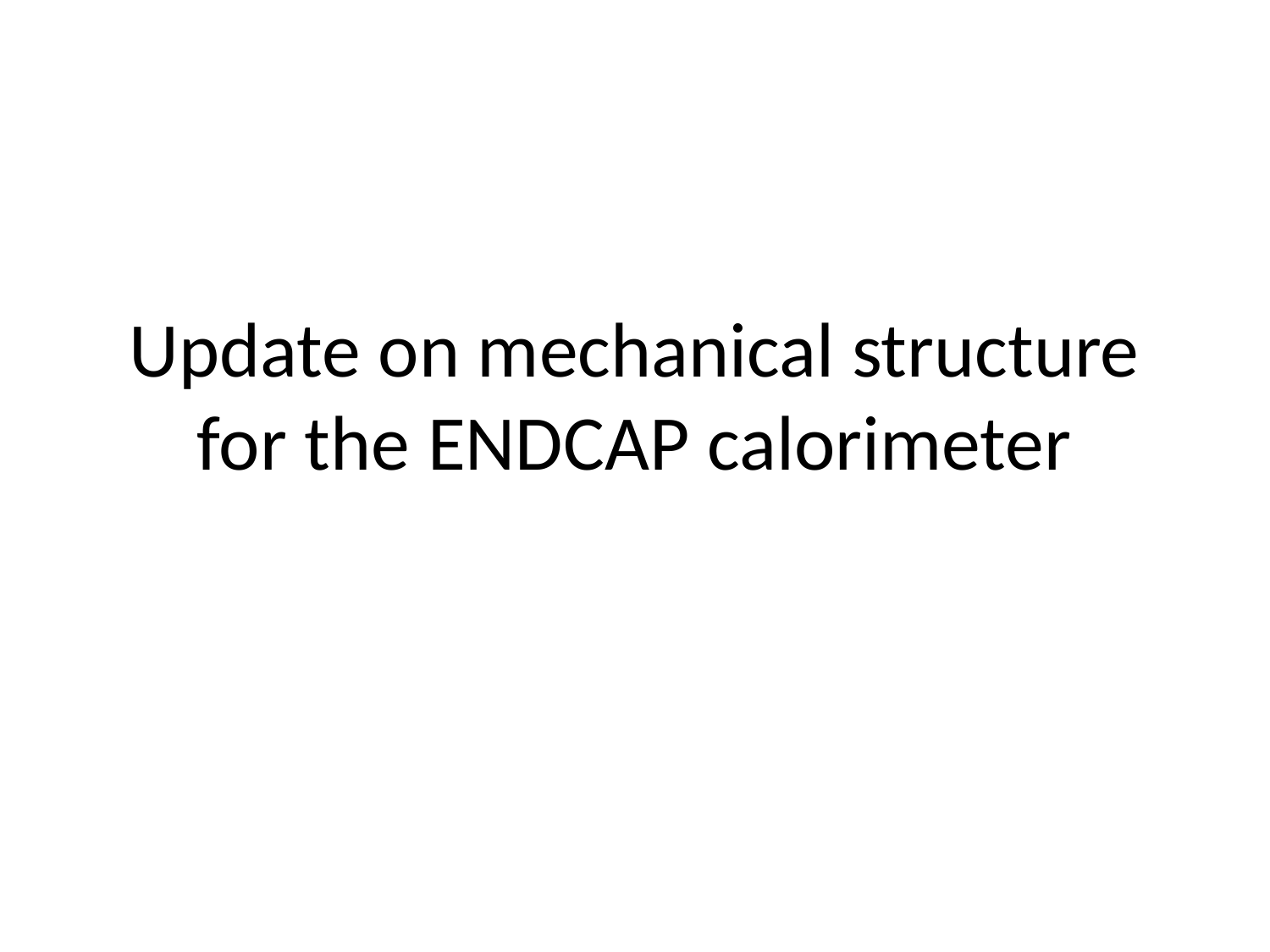

# Update on mechanical structure for the ENDCAP calorimeter